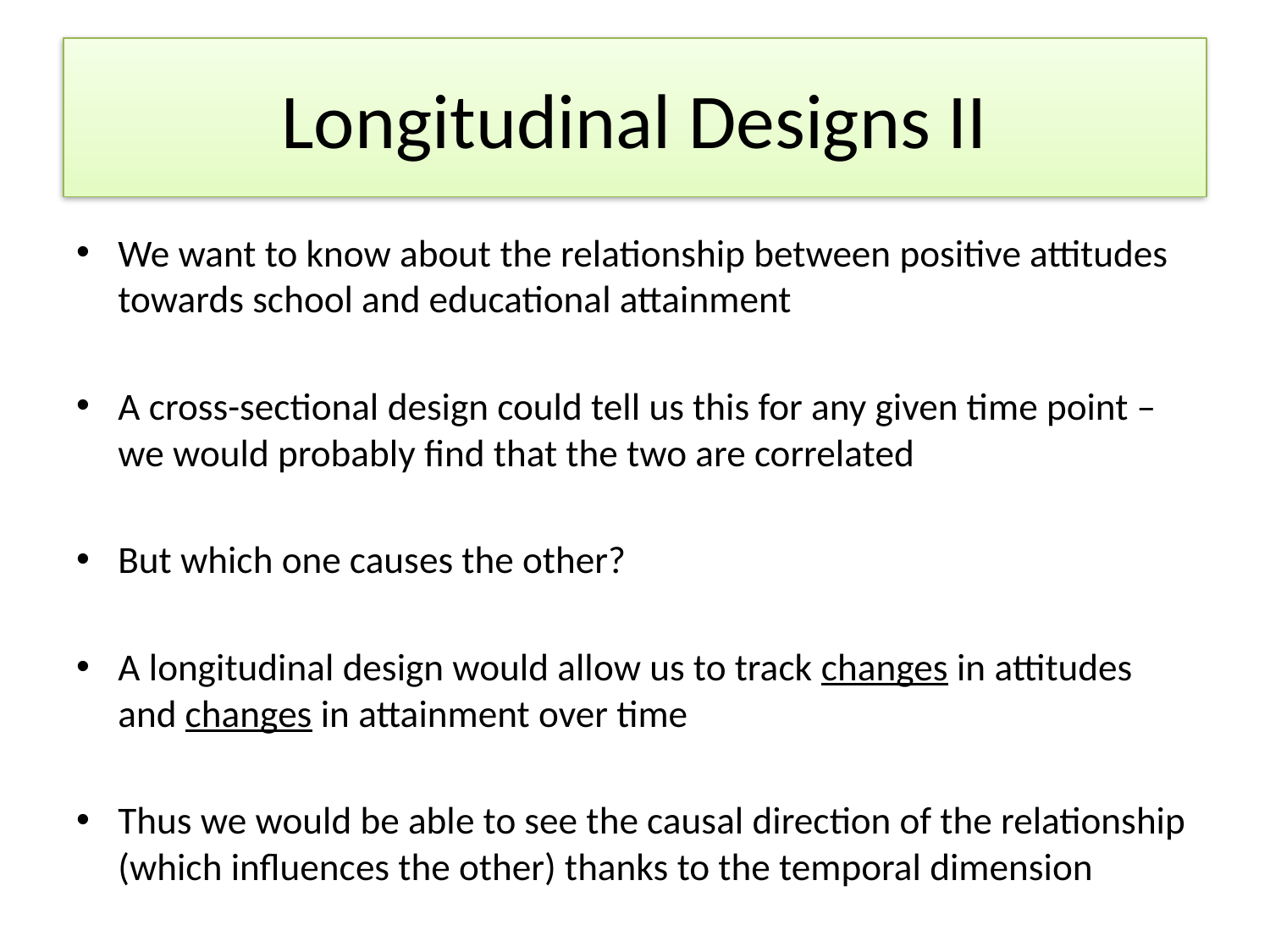

# Longitudinal Designs II
We want to know about the relationship between positive attitudes towards school and educational attainment

A cross-sectional design could tell us this for any given time point – we would probably find that the two are correlated

But which one causes the other?

A longitudinal design would allow us to track changes in attitudes and changes in attainment over time

Thus we would be able to see the causal direction of the relationship (which influences the other) thanks to the temporal dimension